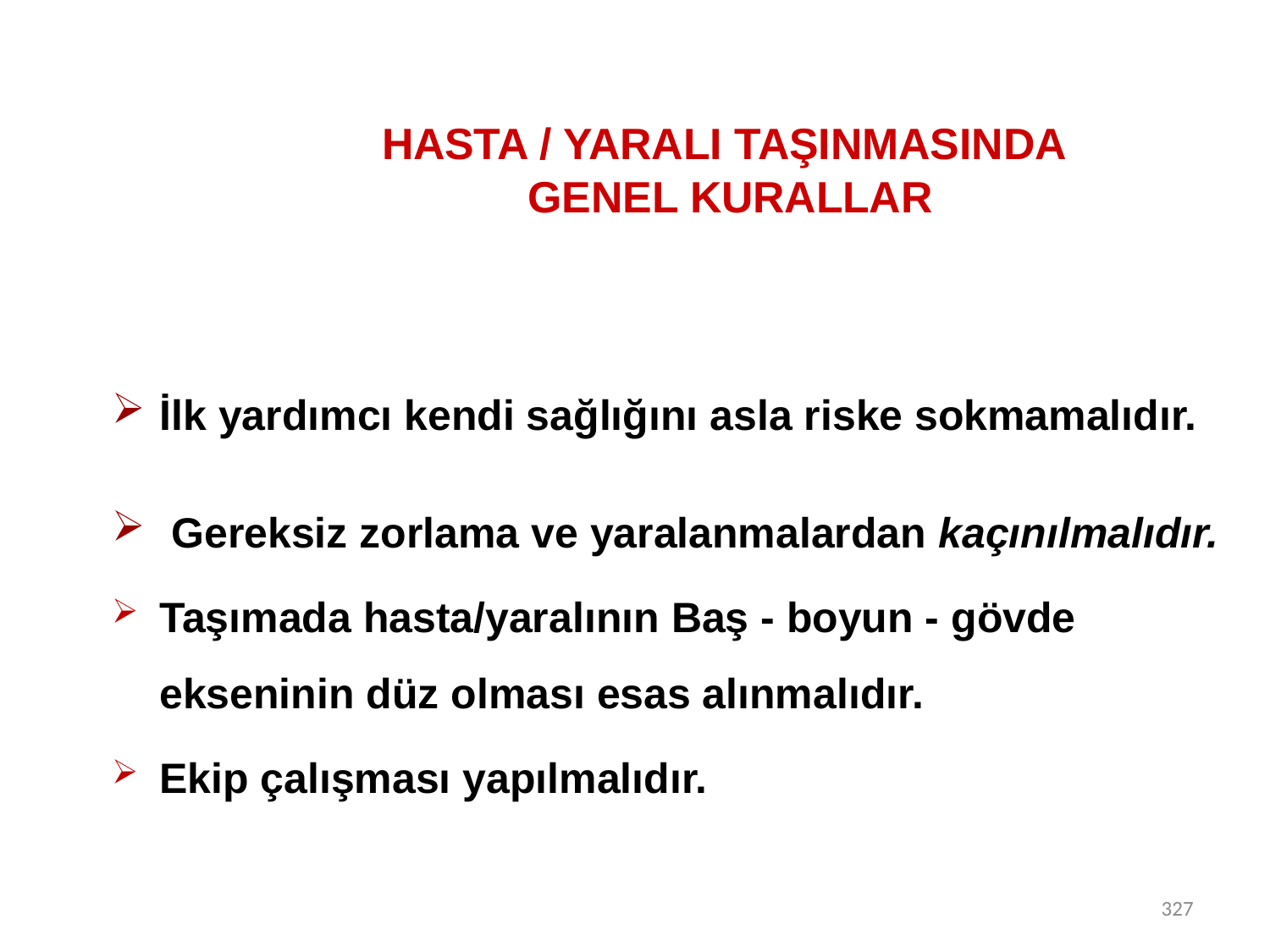

# HASTA / YARALI TAŞINMASINDA GENEL KURALLAR
İlk yardımcı kendi sağlığını asla riske sokmamalıdır.
 Gereksiz zorlama ve yaralanmalardan kaçınılmalıdır.
Taşımada hasta/yaralının Baş - boyun - gövde ekseninin düz olması esas alınmalıdır.
Ekip çalışması yapılmalıdır.

327